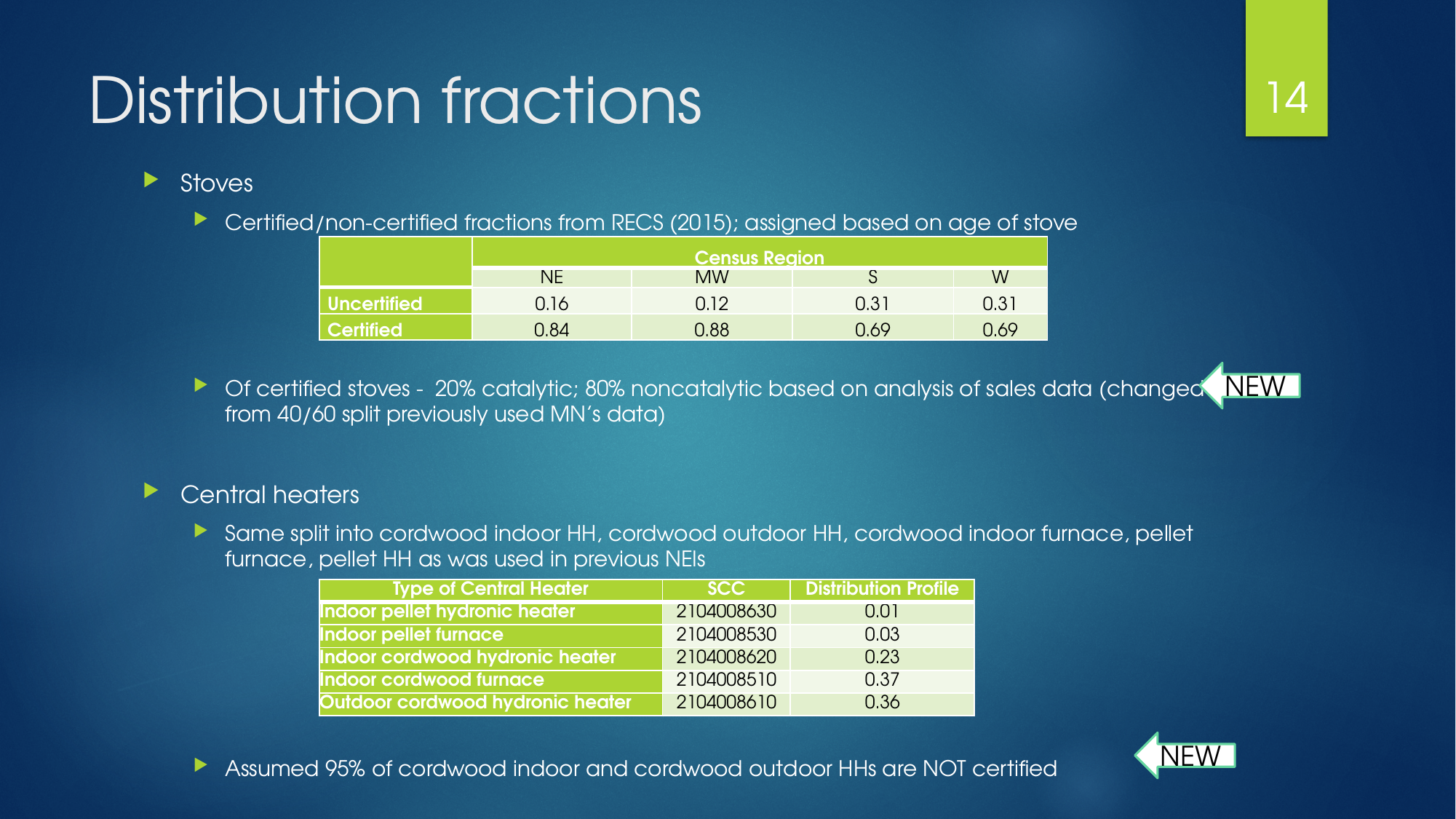

14
# Distribution fractions
Stoves
Certified/non-certified fractions from RECS (2015); assigned based on age of stove

Of certified stoves -  20% catalytic; 80% noncatalytic based on analysis of sales data (changed from 40/60 split previously used MN’s data)

Central heaters
Same split into cordwood indoor HH, cordwood outdoor HH, cordwood indoor furnace, pellet furnace, pellet HH as was used in previous NEIs

Assumed 95% of cordwood indoor and cordwood outdoor HHs are NOT certified

|  | Census Region |  |  |  |
| --- | --- | --- | --- | --- |
|  | NE | MW | S | W |
| Uncertified | 0.16 | 0.12 | 0.31 | 0.31 |
| Certified | 0.84 | 0.88 | 0.69 | 0.69 |
NEW
| Type of Central Heater | SCC | Distribution Profile |
| --- | --- | --- |
| Indoor pellet hydronic heater | 2104008630 | 0.01 |
| Indoor pellet furnace | 2104008530 | 0.03 |
| Indoor cordwood hydronic heater | 2104008620 | 0.23 |
| Indoor cordwood furnace | 2104008510 | 0.37 |
| Outdoor cordwood hydronic heater | 2104008610 | 0.36 |
NEW